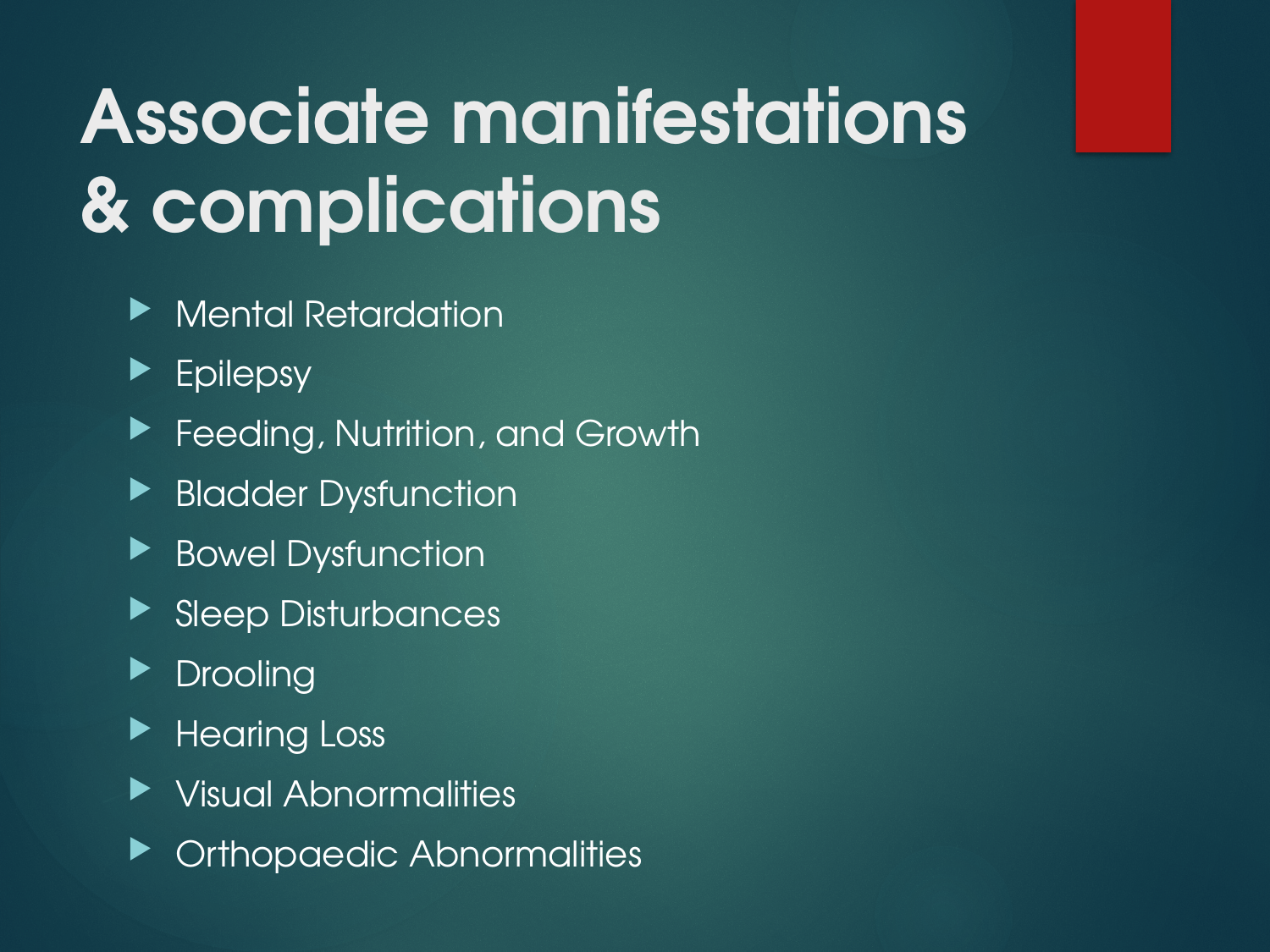

# Associate manifestations & complications
Mental Retardation
Epilepsy
Feeding, Nutrition, and Growth
Bladder Dysfunction
Bowel Dysfunction
Sleep Disturbances
Drooling
Hearing Loss
Visual Abnormalities
Orthopaedic Abnormalities